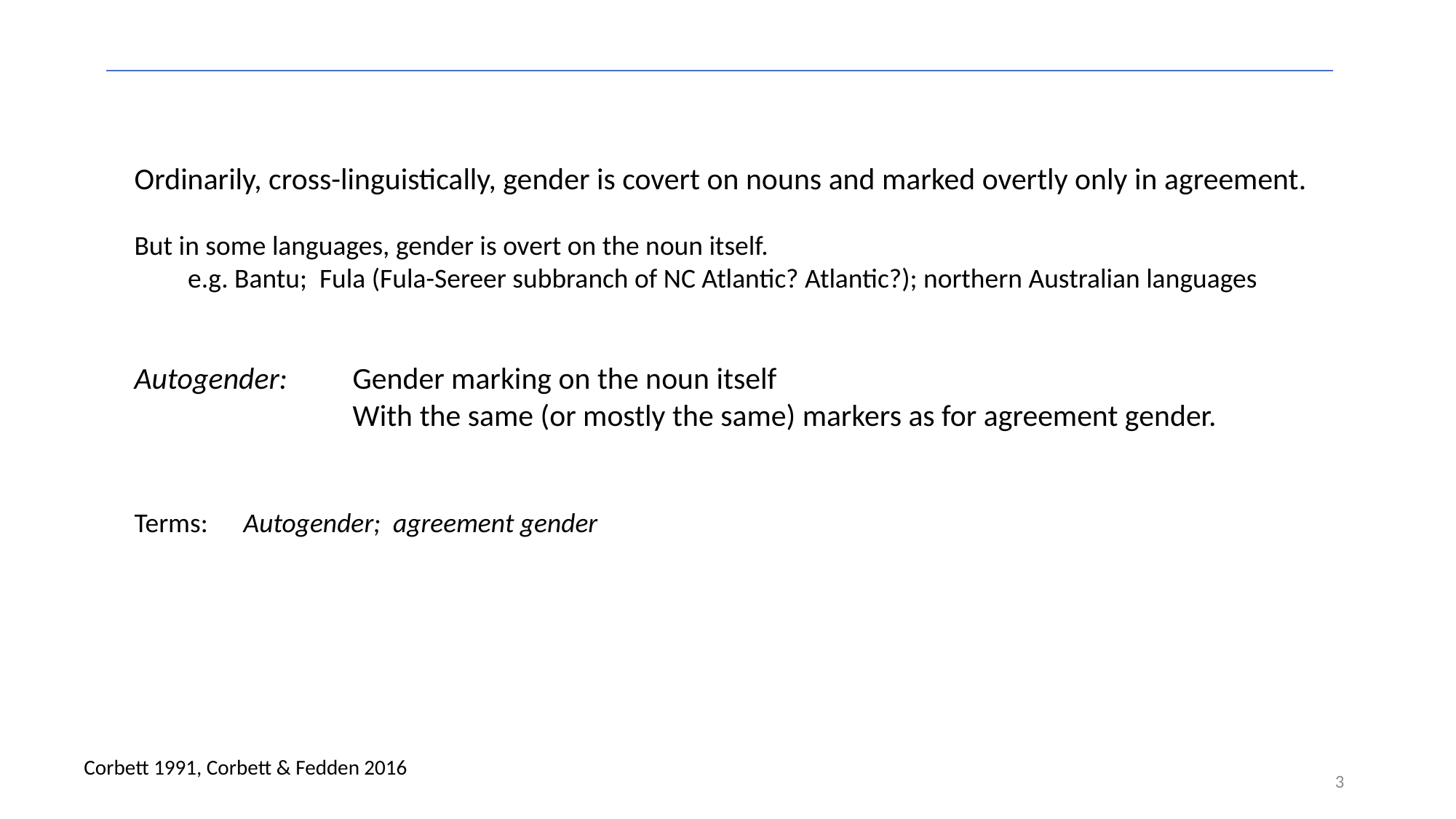

Ordinarily, cross-linguistically, gender is covert on nouns and marked overtly only in agreement.

But in some languages, gender is overt on the noun itself.
	e.g. Bantu;  Fula (Fula-Sereer subbranch of NC Atlantic? Atlantic?); northern Australian languages

Autogender:  	Gender marking on the noun itself
			With the same (or mostly the same) markers as for agreement gender.

Terms:	Autogender;  agreement gender

Corbett 1991, Corbett & Fedden 2016
3